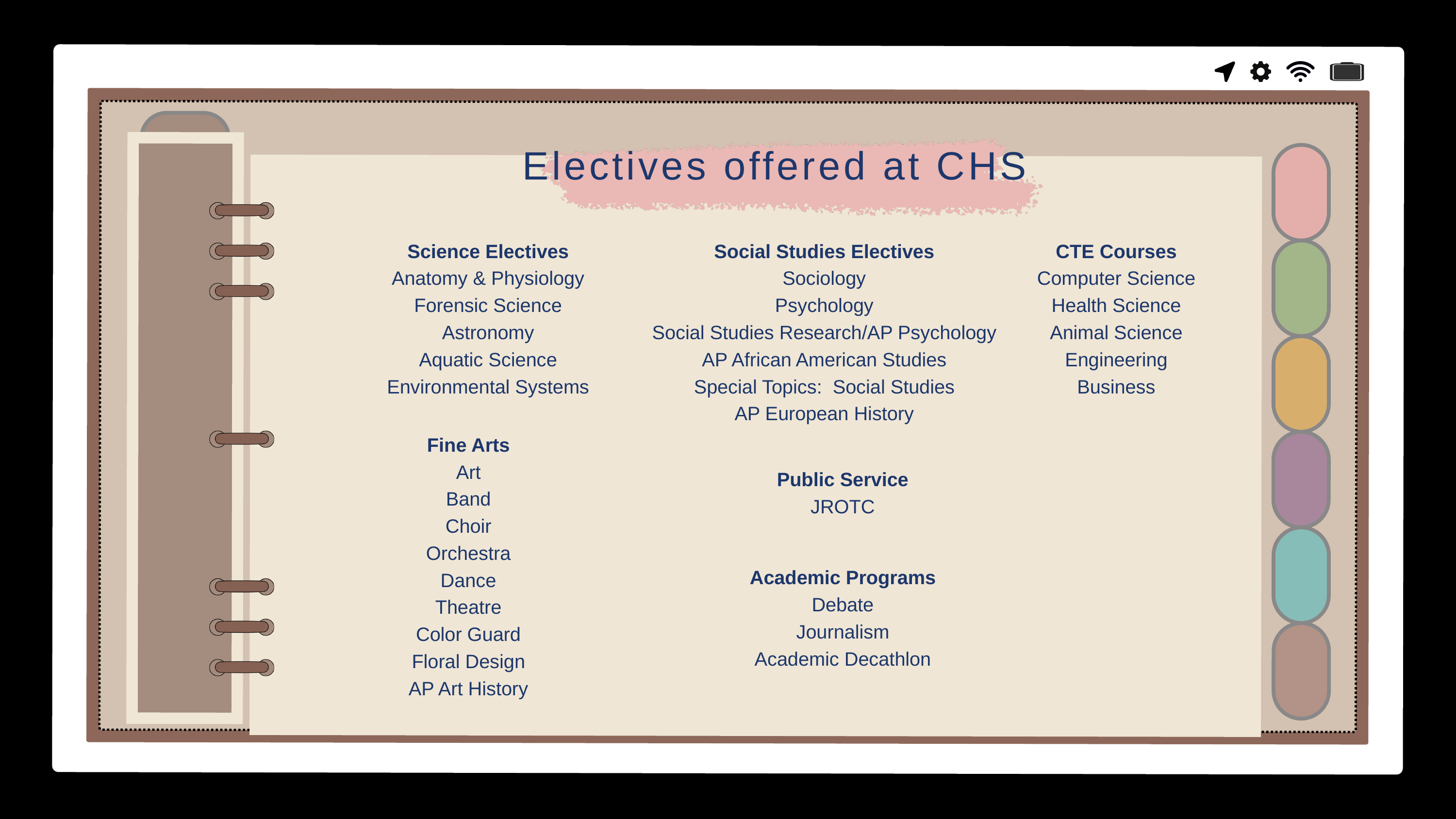

Electives offered at CHS

Science Electives
Anatomy & Physiology
Forensic Science
Astronomy
Aquatic Science
Environmental Systems
Social Studies Electives
Sociology
Psychology
Social Studies Research/AP Psychology
AP African American Studies
Special Topics:  Social Studies
AP European History
CTE Courses
Computer Science
Health Science
Animal Science
Engineering
Business
Fine Arts
Art
Band
Choir
Orchestra
Dance
Theatre
Color Guard
Floral Design
AP Art History
Public Service
JROTC
Academic Programs
Debate
Journalism
Academic Decathlon